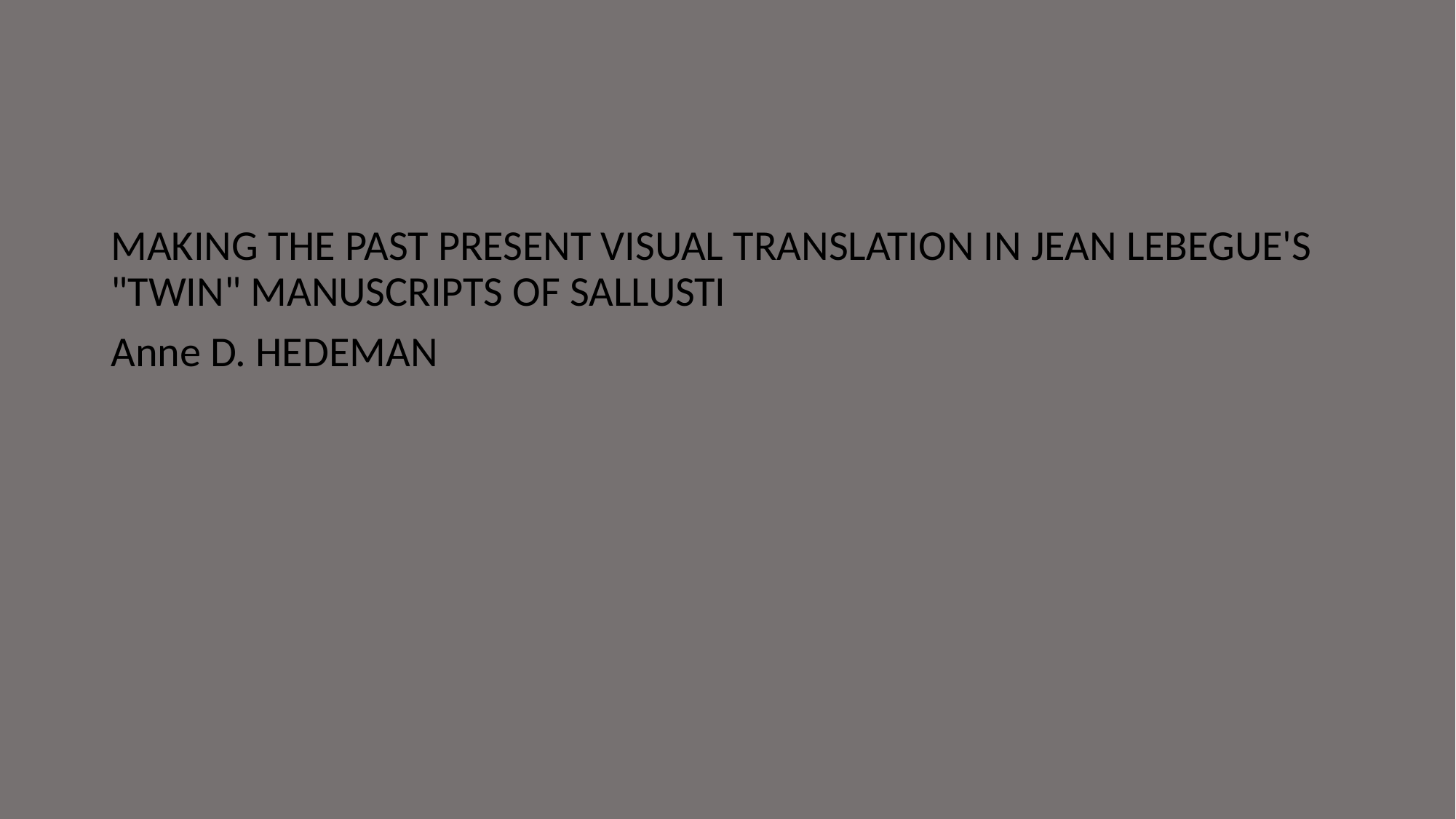

#
MAKING THE PAST PRESENT VISUAL TRANSLATION IN JEAN LEBEGUE'S "TWIN" MANUSCRIPTS OF SALLUSTI
Anne D. HEDEMAN